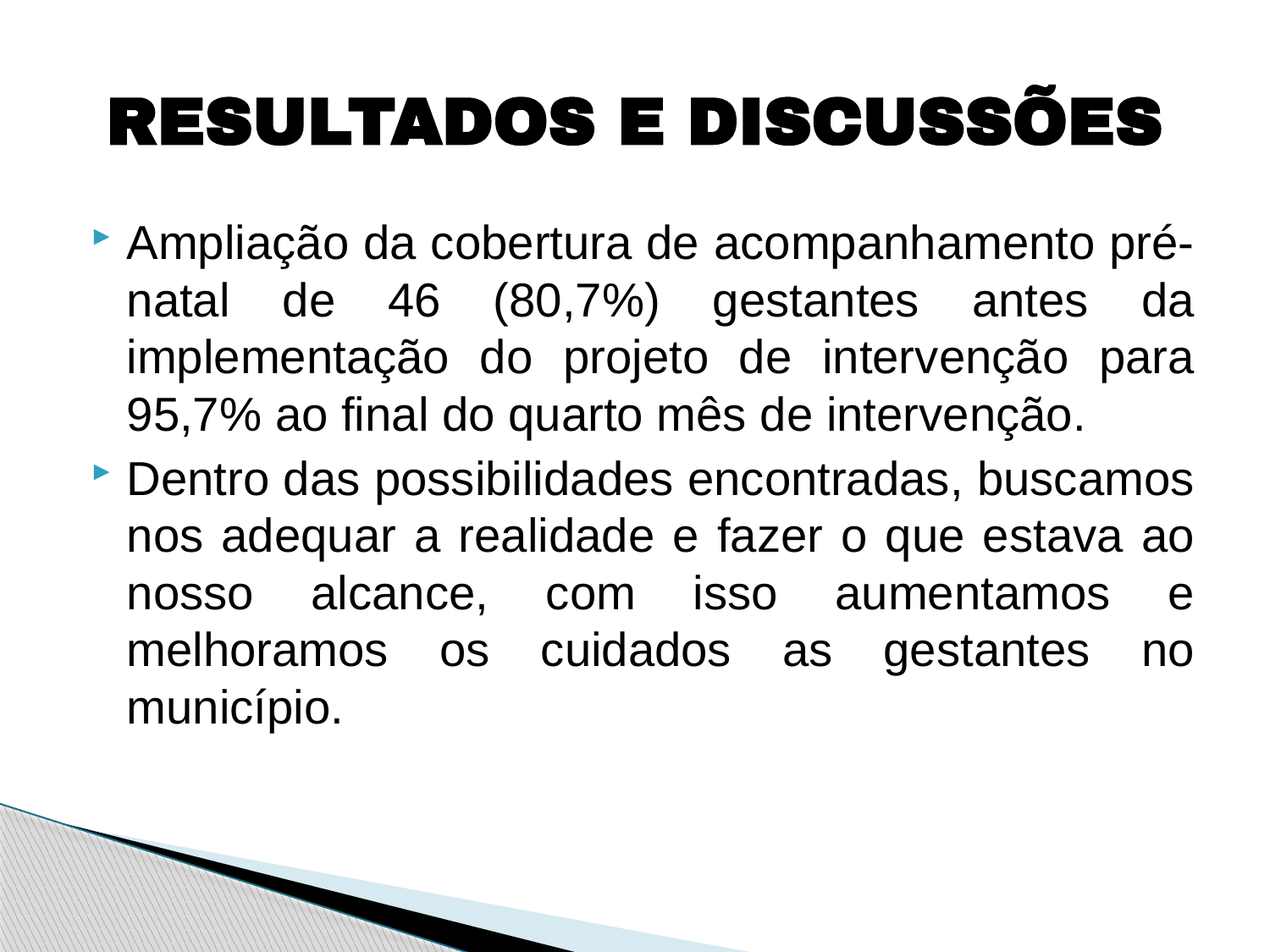

# RESULTADOS E DISCUSSÕES
Ampliação da cobertura de acompanhamento pré-natal de 46 (80,7%) gestantes antes da implementação do projeto de intervenção para 95,7% ao final do quarto mês de intervenção.
Dentro das possibilidades encontradas, buscamos nos adequar a realidade e fazer o que estava ao nosso alcance, com isso aumentamos e melhoramos os cuidados as gestantes no município.